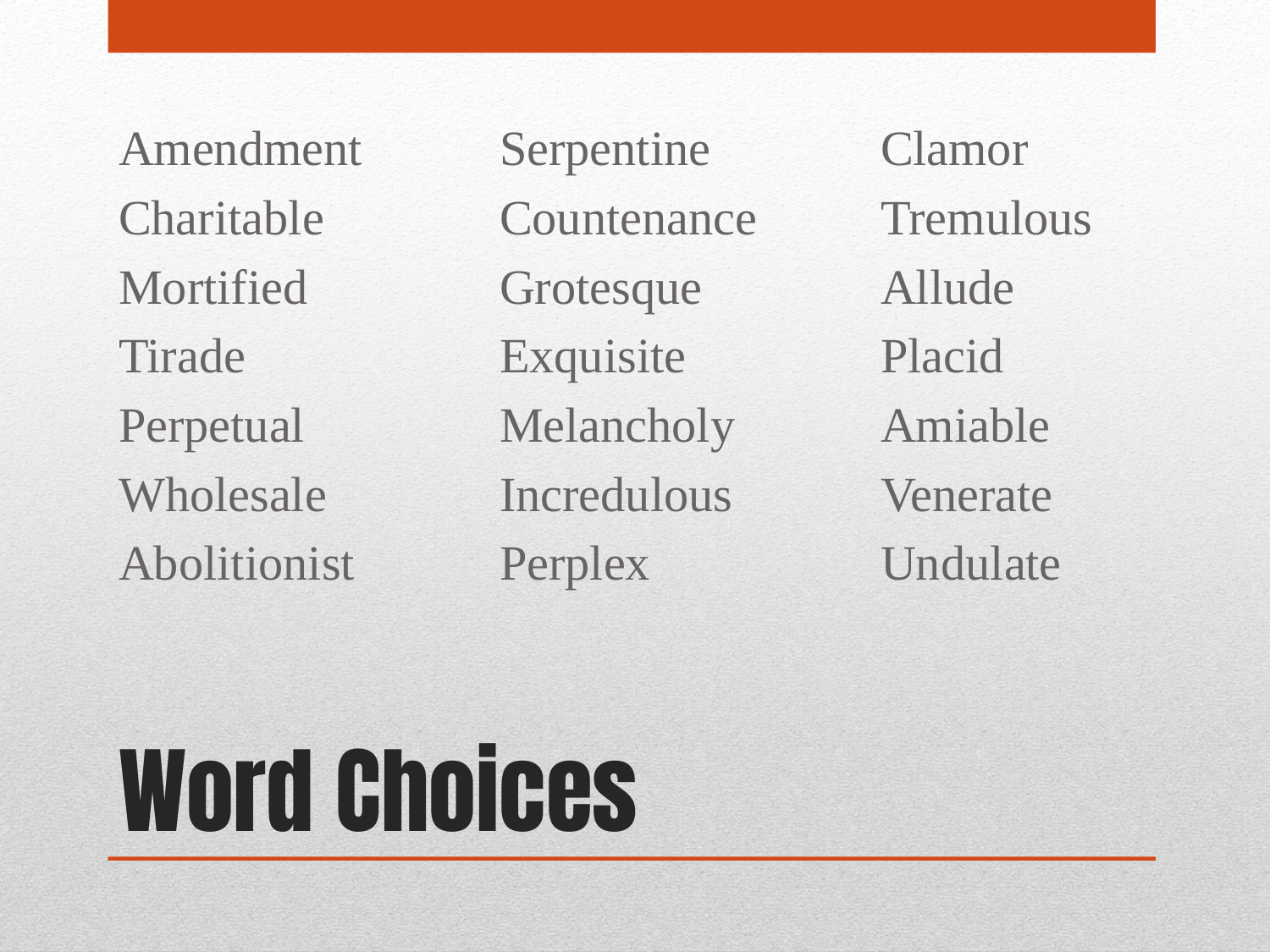

Amendment		Serpentine		Clamor
Charitable		Countenance	Tremulous
Mortified		Grotesque		Allude
Tirade		Exquisite		Placid
Perpetual		Melancholy		Amiable
Wholesale		Incredulous		Venerate
Abolitionist		Perplex		Undulate

# Word Choices